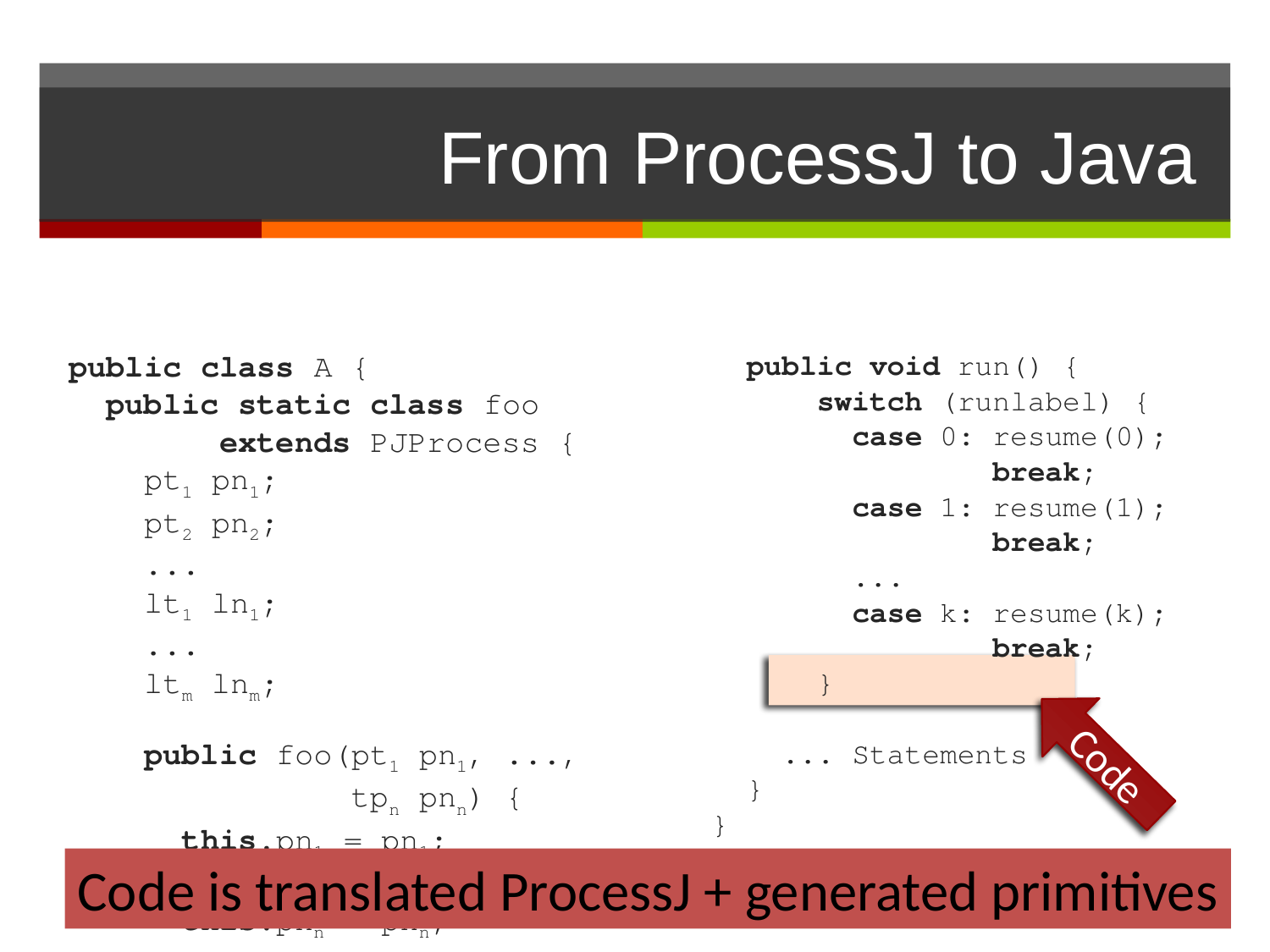

# From ProcessJ to Java
public class A {
  public static class foo
        extends PJProcess {
    pt1 pn1;
    pt2 pn2;
    ...
    lt1 ln1;
    ...
    ltm lnm;
    public foo(pt1 pn1, ...,
               tpn pnn) {
      this.pn1 = pn1;
      ...
      this.pnn = pnn;
    }
    public void run() {
        switch (runlabel) {
          case 0: resume(0);
                  break;
          case 1: resume(1);
                  break;
          ...
          case k: resume(k);
                  break;
        }
      ... Statements
    }
  }
}

Code
Code is translated ProcessJ + generated primitives